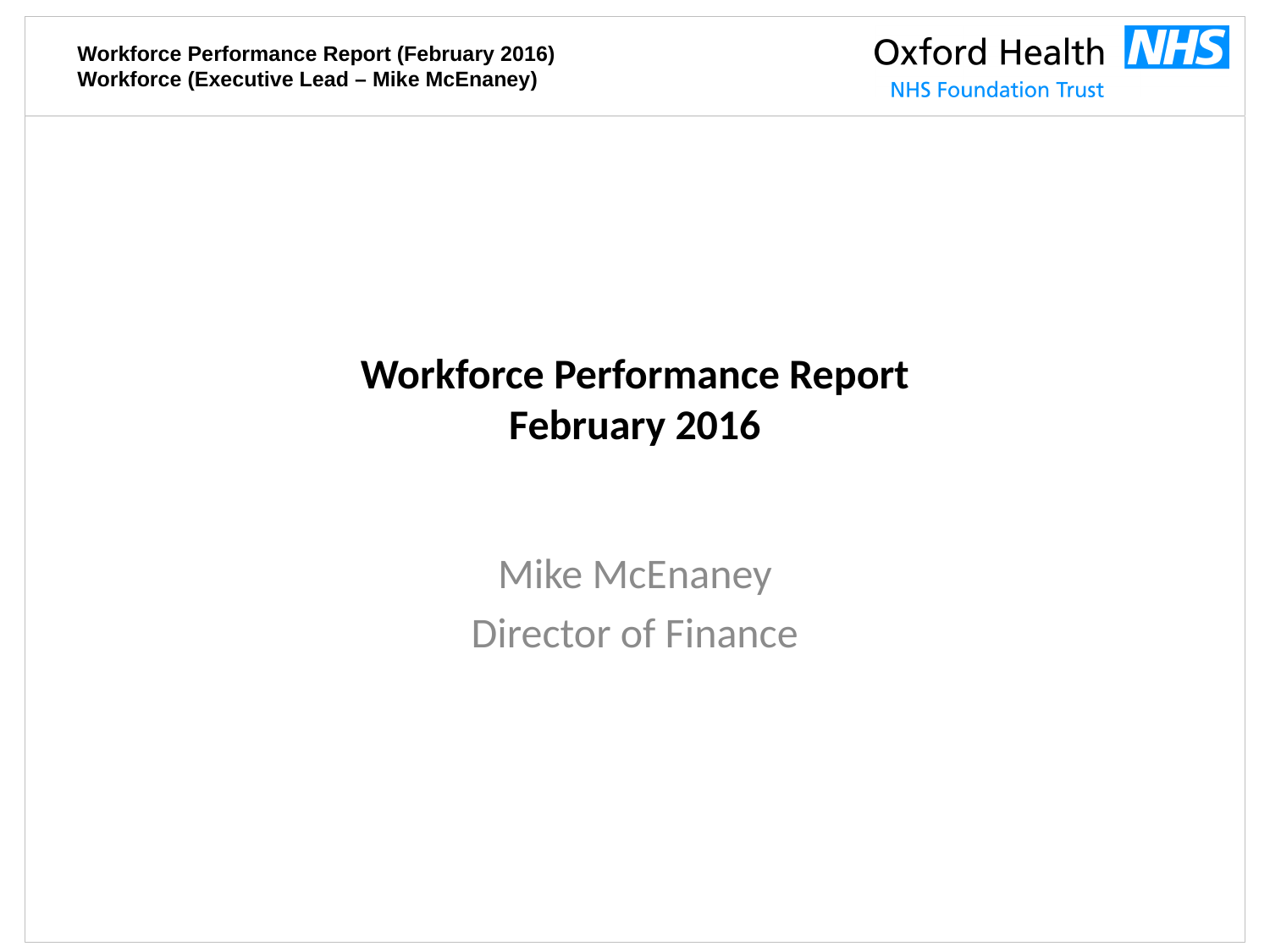

# Workforce Performance Report February 2016
Mike McEnaney
Director of Finance